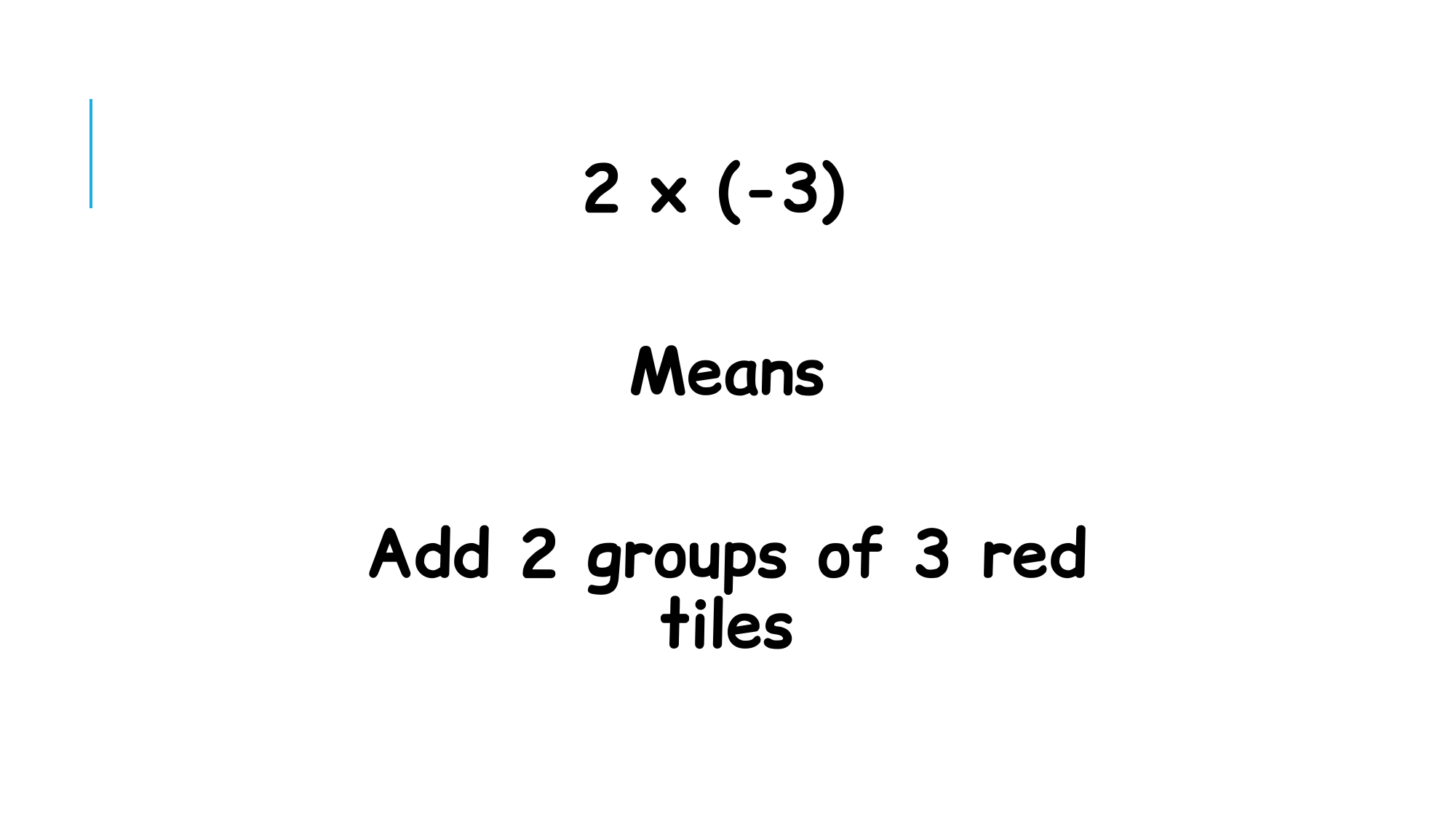

2 x (-3)

Means

Add 2 groups of 3 red tiles